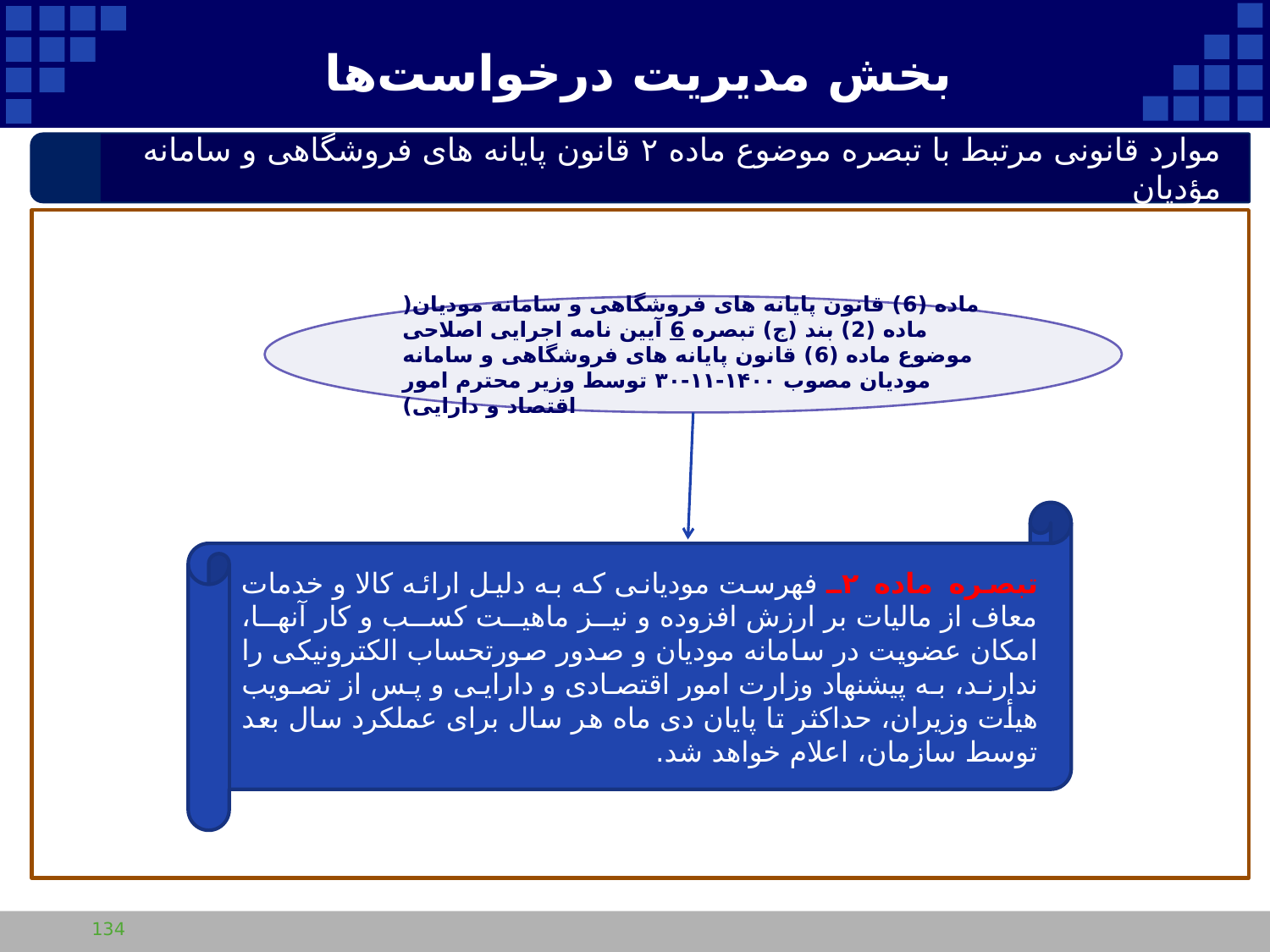

# بخش مدیریت درخواست‌ها

موارد قانونی مرتبط با تبصره موضوع ماده ۲ قانون پایانه های فروشگاهی و سامانه مؤدیان

ماده (6) قانون پایانه های فروشگاهی و سامانه مودیان( ماده (2) بند (ج) تبصره 6 آیین نامه اجرایی اصلاحی موضوع ماده (6) قانون پایانه های فروشگاهی و سامانه مودیان مصوب ۱۴۰۰-۱۱-۳۰ توسط وزیر محترم امور اقتصاد و دارایی)

تبصره ماده ۲ـ فهرست مودیانی که به دلیل ارائه کالا و خدمات معاف از مالیات بر ارزش افزوده و نیز ماهیت کسب و کار آنها، امکان عضویت در سامانه مودیان و صدور صورتحساب الکترونیکی را ندارند، به پیشنهاد وزارت امور اقتصادی و دارایی و پس از تصویب هیأت وزیران، حداکثر تا پایان دی ماه هر سال برای عملکرد سال بعد توسط سازمان، اعلام خواهد شد.
134